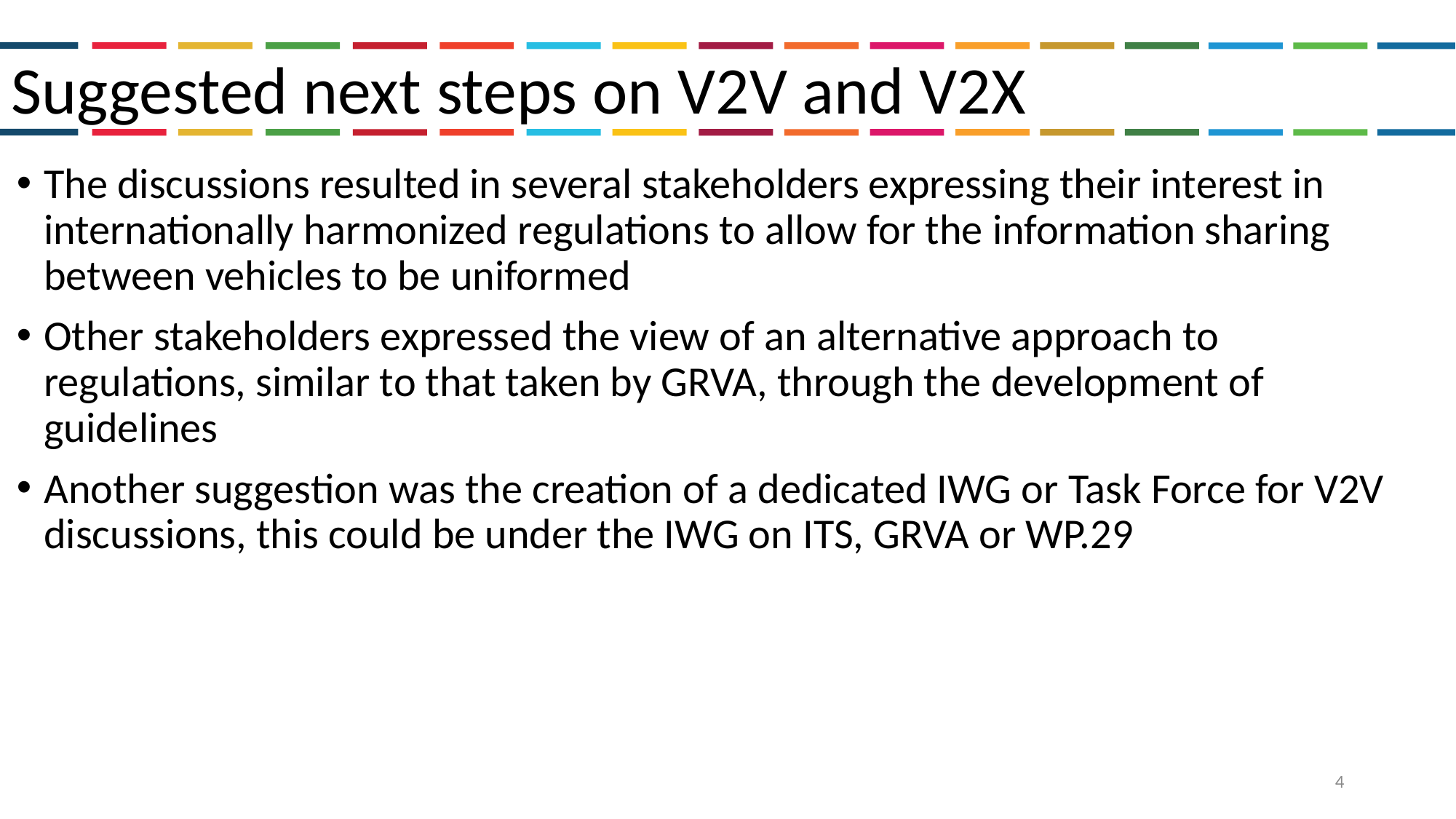

# Suggested next steps on V2V and V2X

The discussions resulted in several stakeholders expressing their interest in internationally harmonized regulations to allow for the information sharing between vehicles to be uniformed
Other stakeholders expressed the view of an alternative approach to regulations, similar to that taken by GRVA, through the development of guidelines
Another suggestion was the creation of a dedicated IWG or Task Force for V2V discussions, this could be under the IWG on ITS, GRVA or WP.29
4